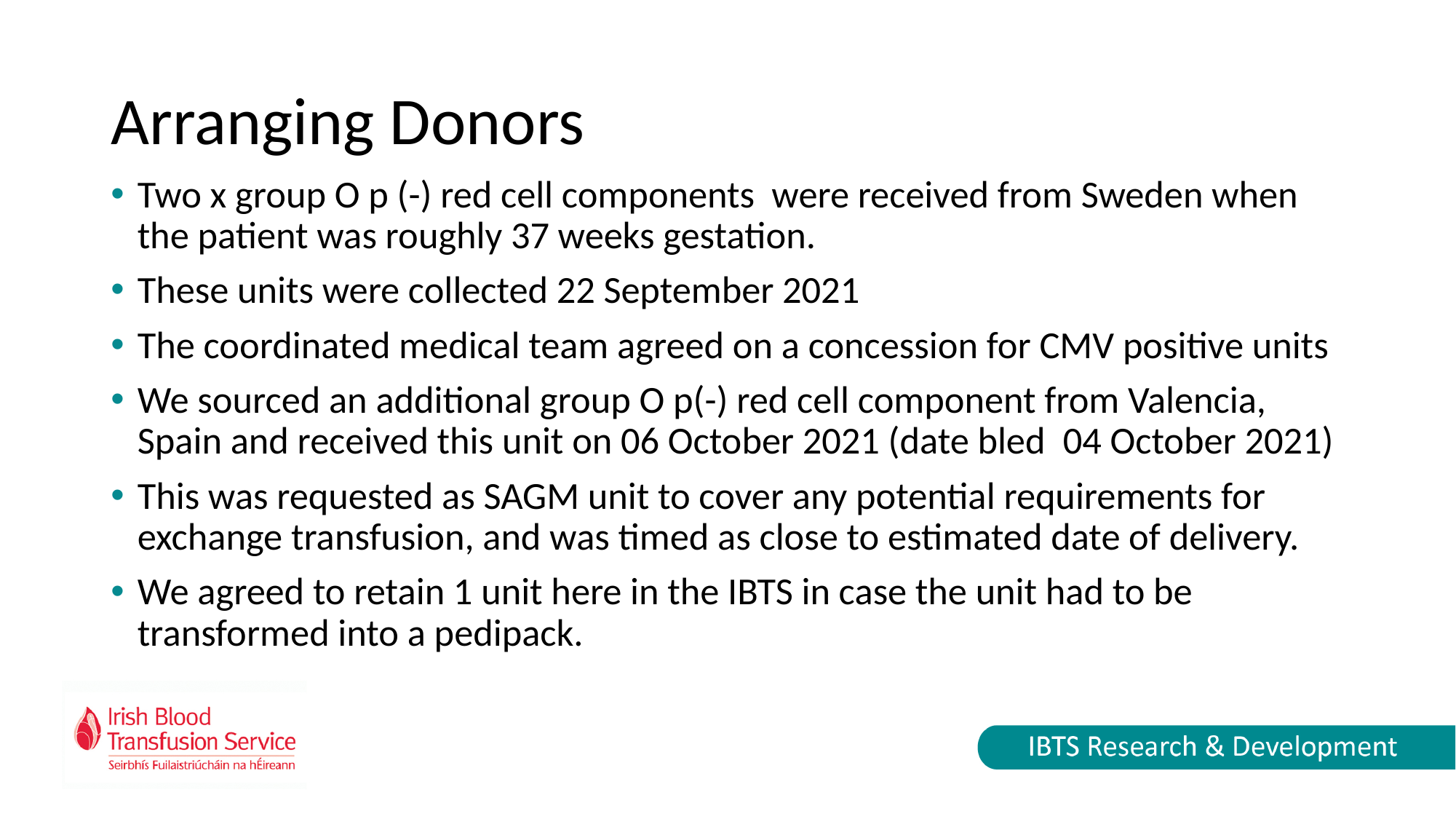

# Arranging Donors
Two x group O p (-) red cell components  were received from Sweden when the patient was roughly 37 weeks gestation.
These units were collected 22 September 2021
The coordinated medical team agreed on a concession for CMV positive units
We sourced an additional group O p(-) red cell component from Valencia, Spain and received this unit on 06 October 2021 (date bled  04 October 2021)
This was requested as SAGM unit to cover any potential requirements for exchange transfusion, and was timed as close to estimated date of delivery.
We agreed to retain 1 unit here in the IBTS in case the unit had to be transformed into a pedipack.